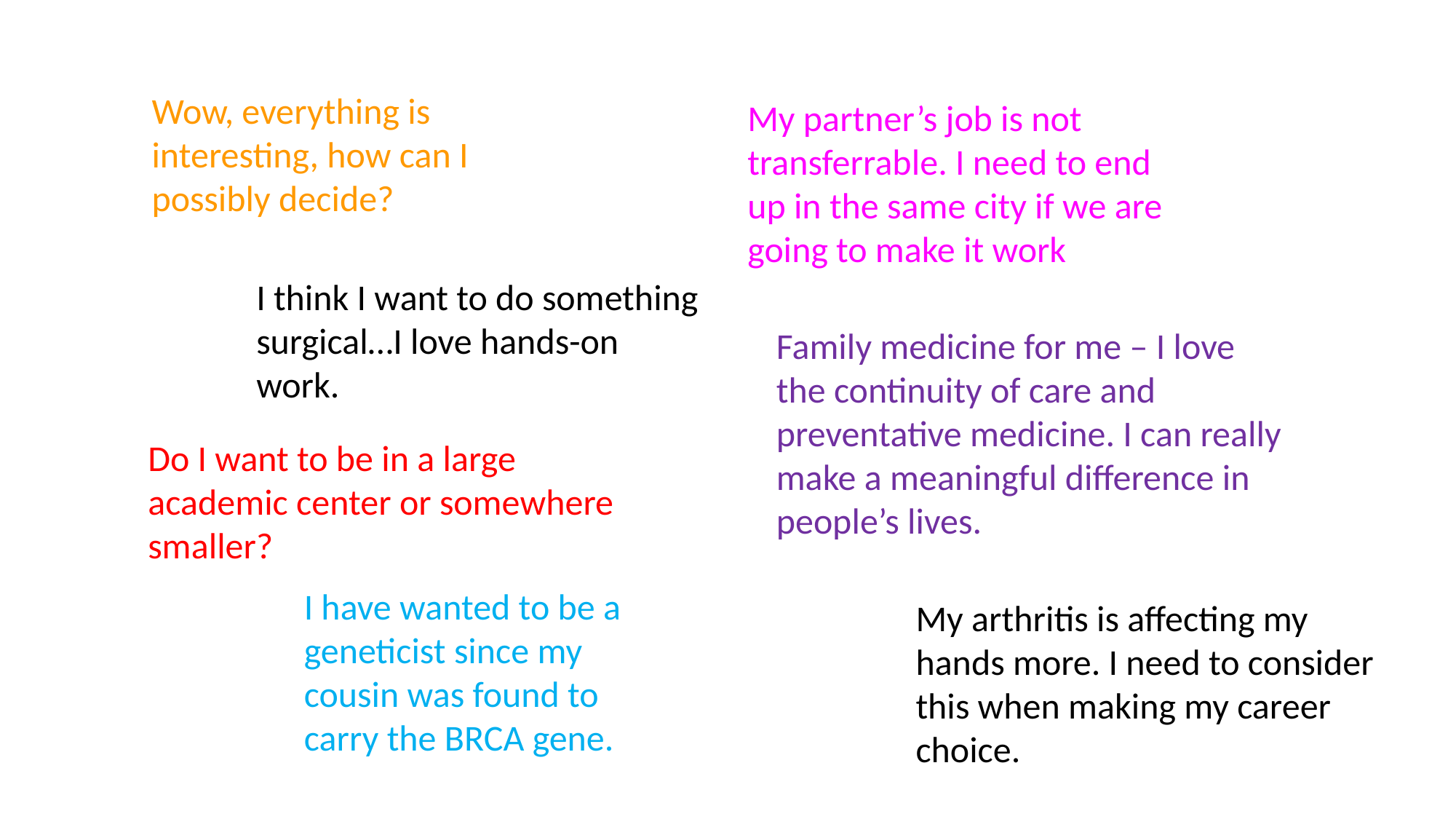

Wow, everything is interesting, how can I possibly decide?
My partner’s job is not transferrable. I need to end up in the same city if we are going to make it work
I think I want to do something surgical…I love hands-on work.
Family medicine for me – I love the continuity of care and preventative medicine. I can really make a meaningful difference in people’s lives.
Do I want to be in a large academic center or somewhere smaller?
I have wanted to be a geneticist since my cousin was found to carry the BRCA gene.
My arthritis is affecting my hands more. I need to consider this when making my career choice.